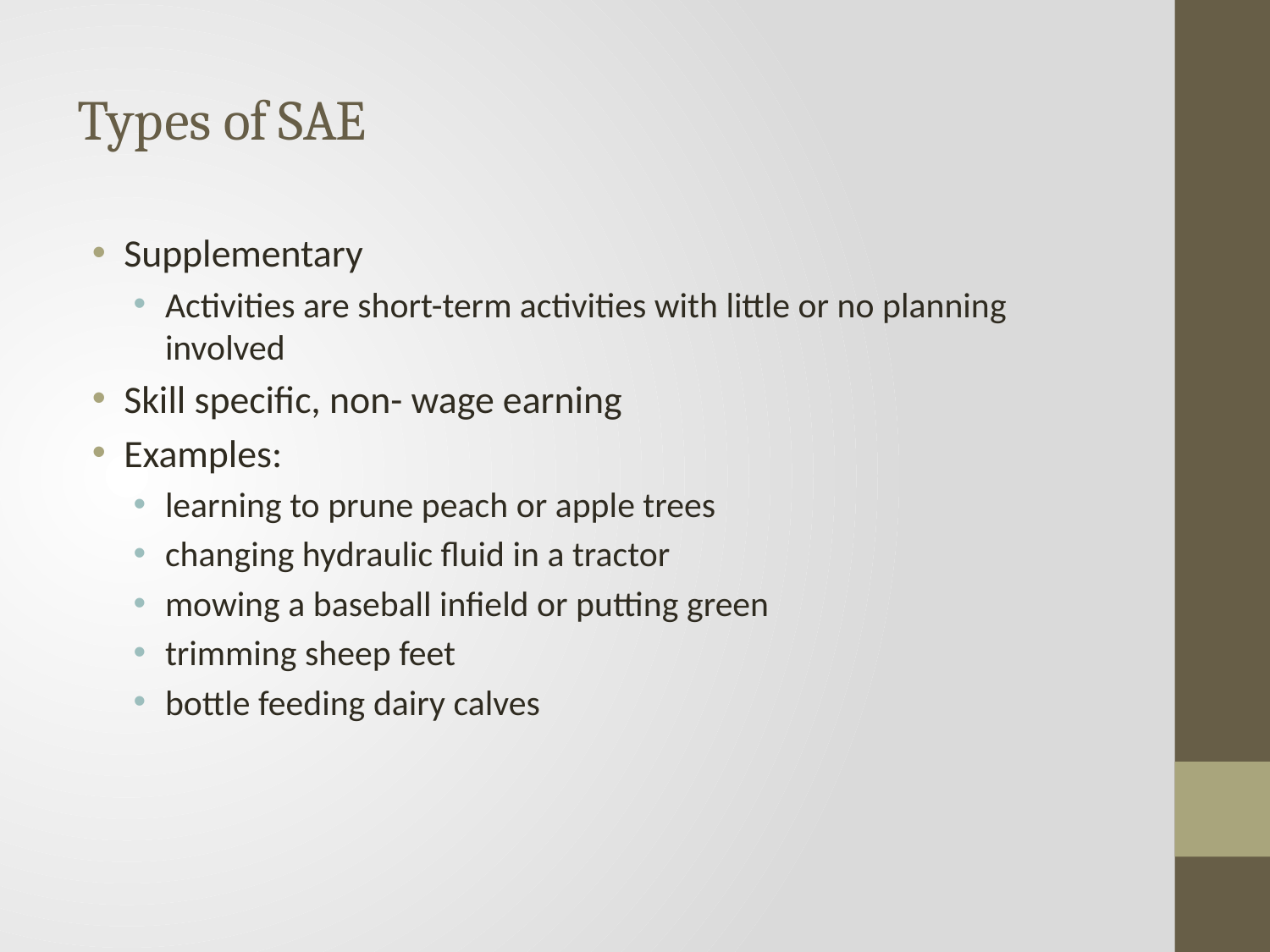

# Types of SAE
Supplementary
Activities are short-term activities with little or no planning involved
Skill specific, non- wage earning
Examples:
learning to prune peach or apple trees
changing hydraulic fluid in a tractor
mowing a baseball infield or putting green
trimming sheep feet
bottle feeding dairy calves